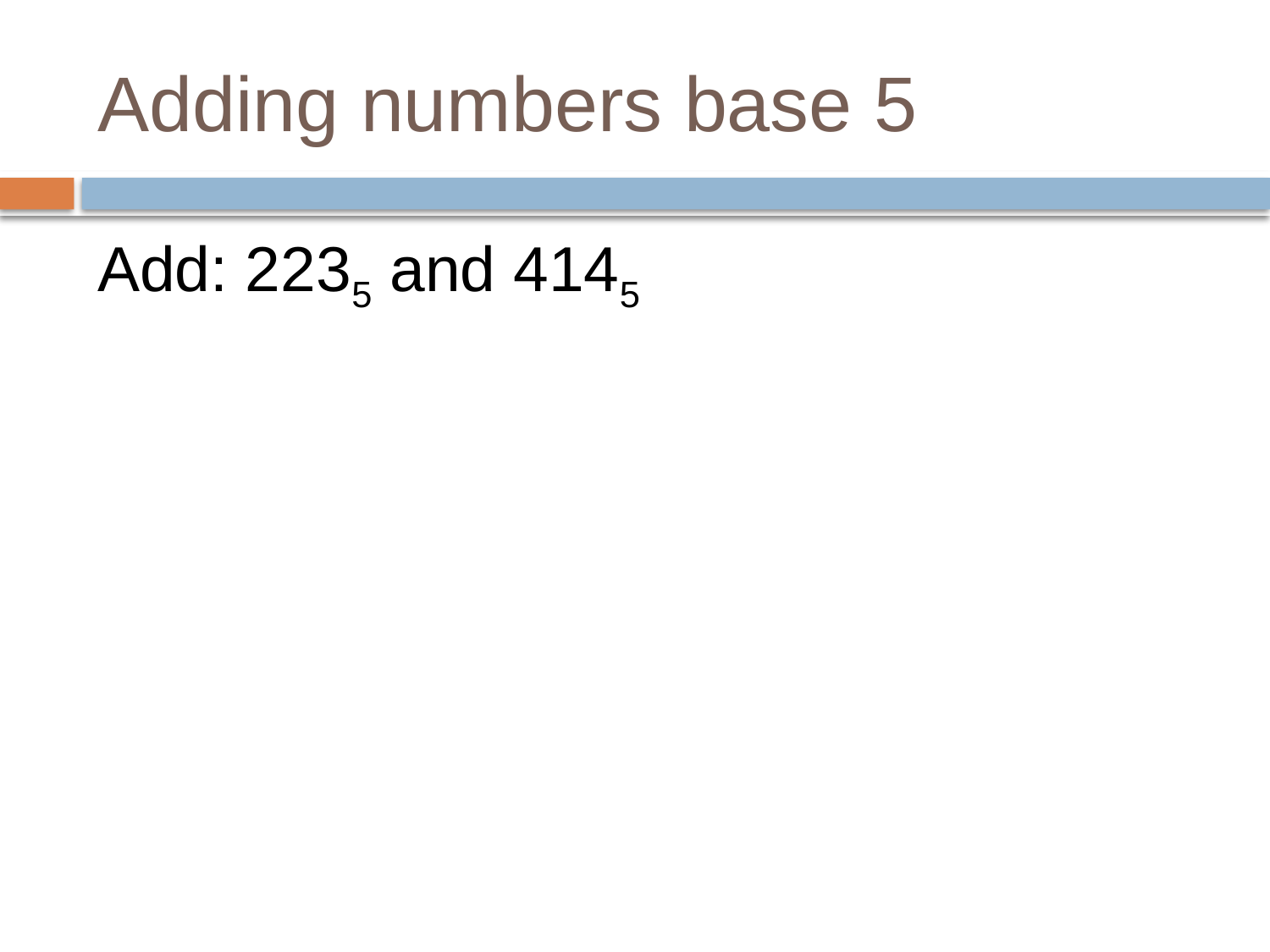

# Adding numbers base 5
Add: 2235 and 4145